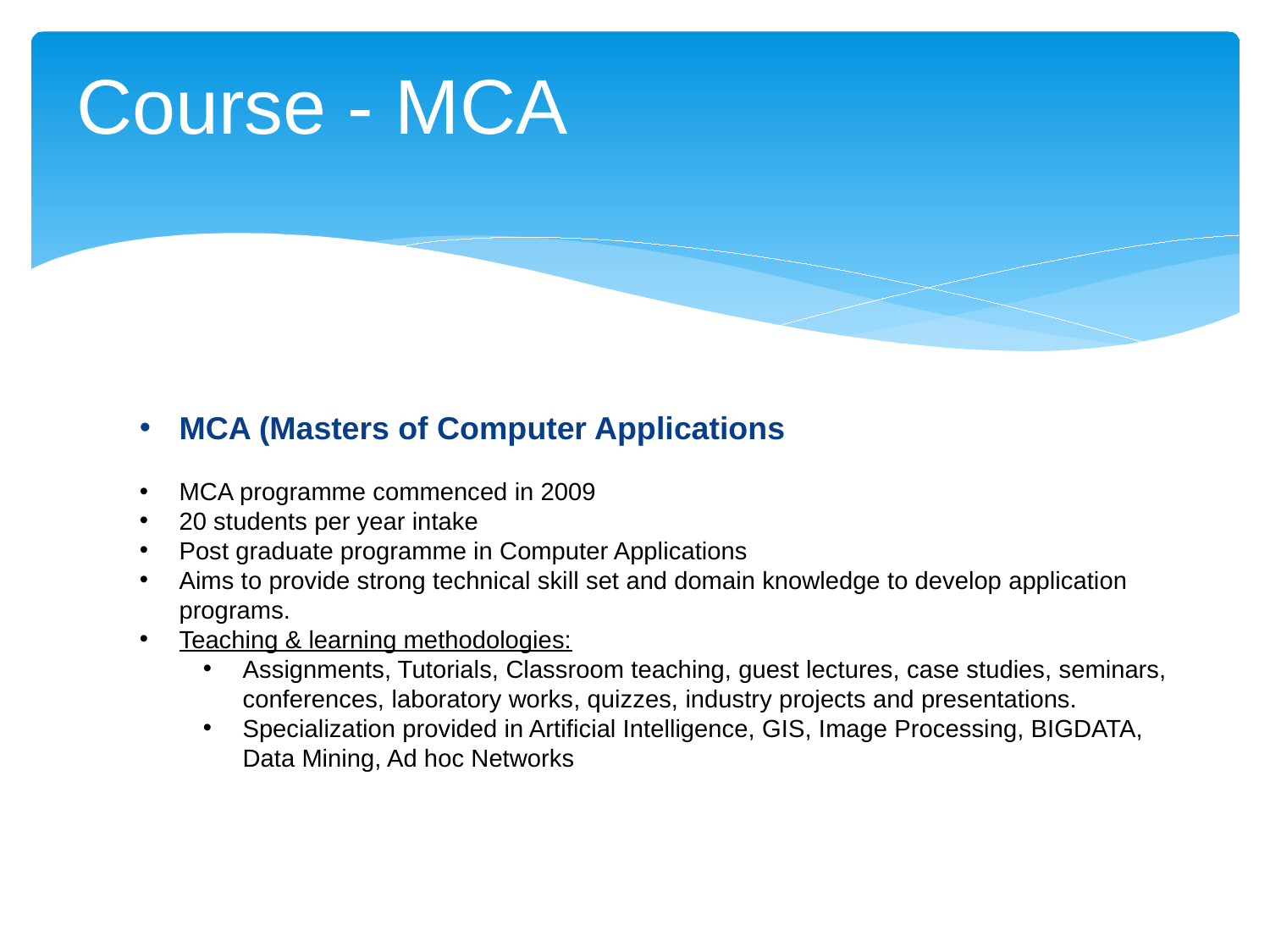

# Course - MCA
MCA (Masters of Computer Applications

MCA programme commenced in 2009
20 students per year intake
Post graduate programme in Computer Applications
Aims to provide strong technical skill set and domain knowledge to develop application programs.
Teaching & learning methodologies:
Assignments, Tutorials, Classroom teaching, guest lectures, case studies, seminars, conferences, laboratory works, quizzes, industry projects and presentations.
Specialization provided in Artificial Intelligence, GIS, Image Processing, BIGDATA, Data Mining, Ad hoc Networks